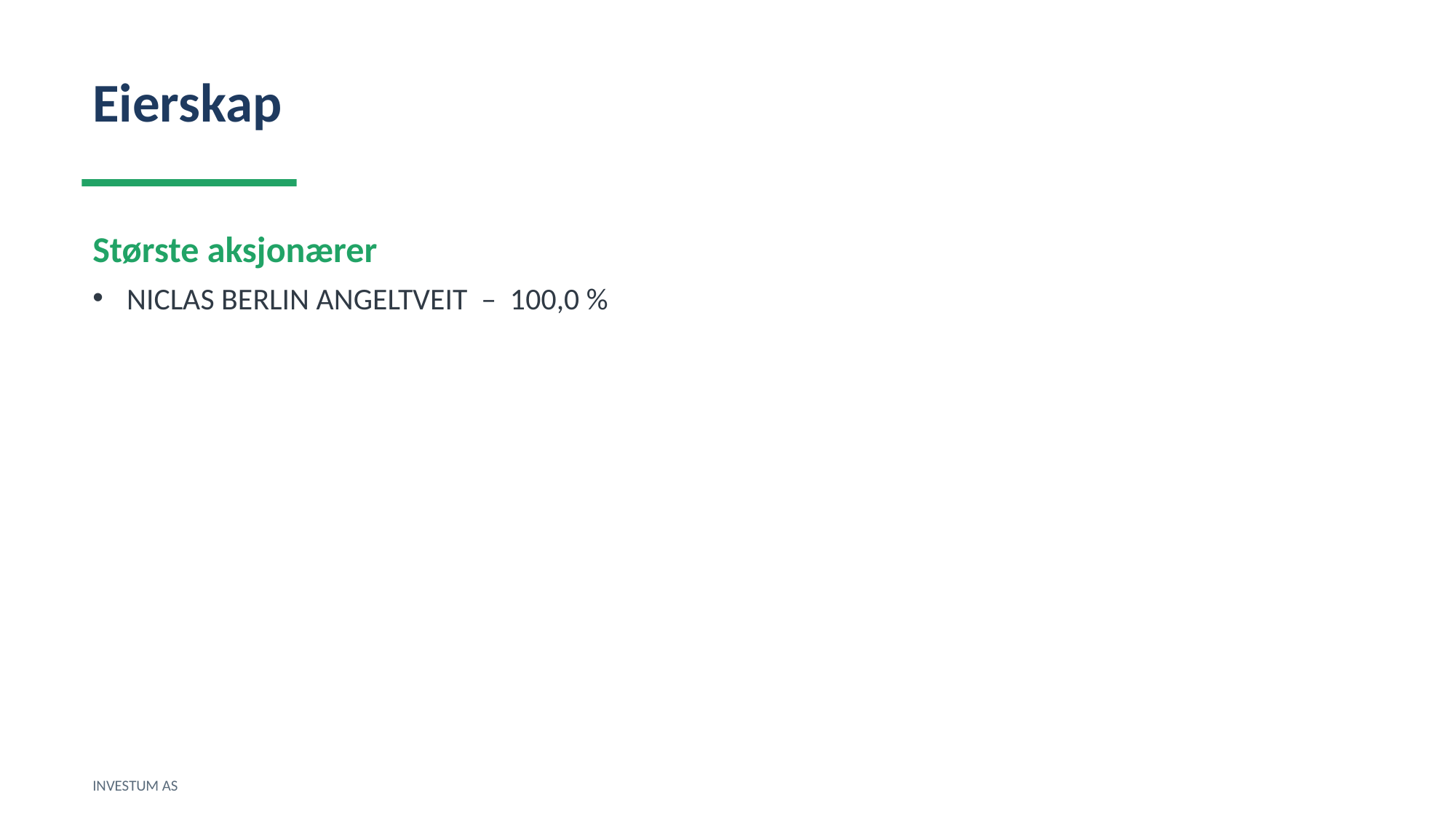

Eierskap

Største aksjonærer
NICLAS BERLIN ANGELTVEIT  –  100,0 %
INVESTUM AS